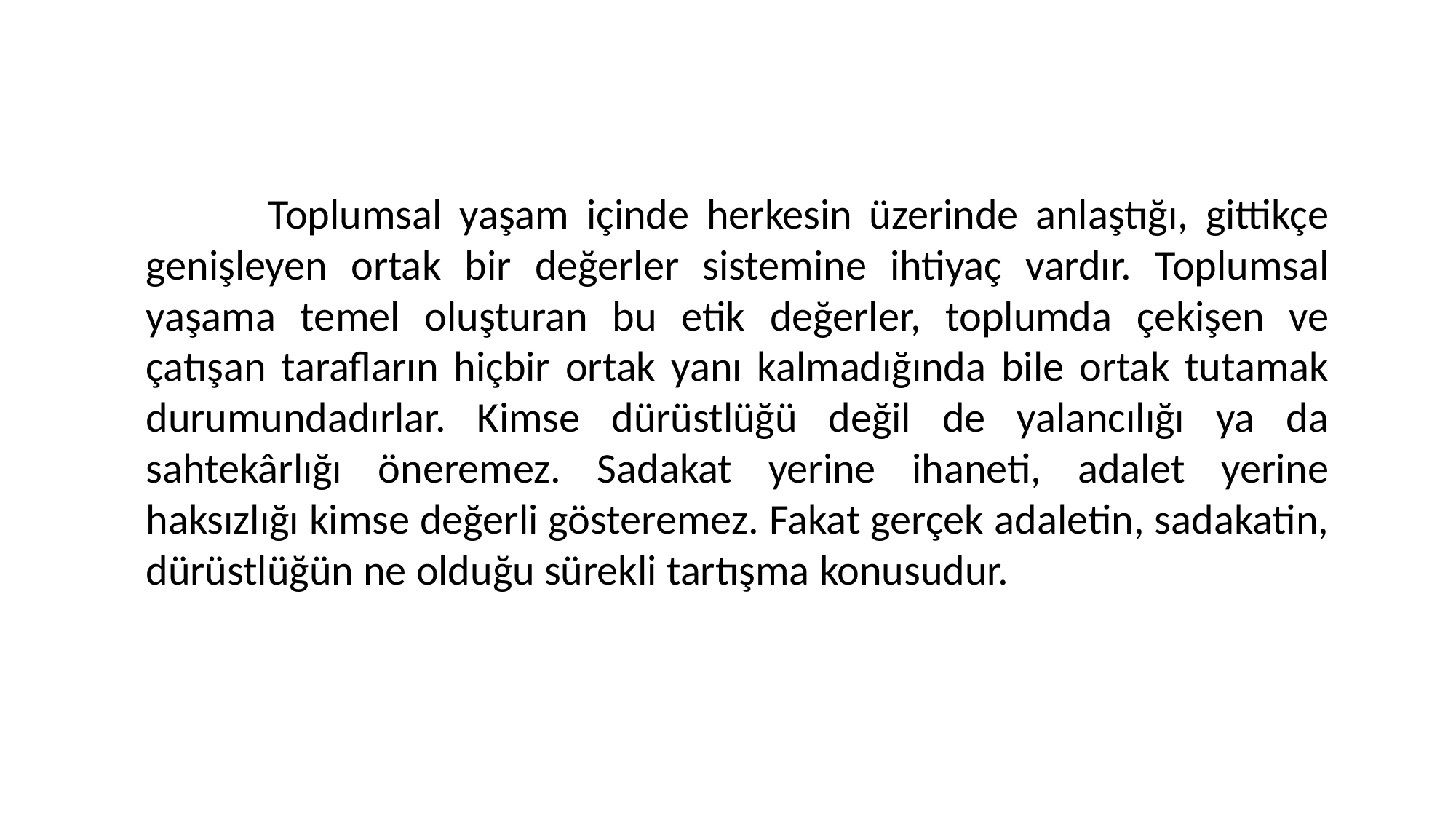

Toplumsal yaşam içinde herkesin üzerinde anlaştığı, gittikçe genişleyen ortak bir değerler sistemine ihtiyaç vardır. Toplumsal yaşama temel oluşturan bu etik değerler, toplumda çekişen ve çatışan tarafların hiçbir ortak yanı kalmadığında bile ortak tutamak durumundadırlar. Kimse dürüstlüğü değil de yalancılığı ya da sahtekârlığı öneremez. Sadakat yerine ihaneti, adalet yerine haksızlığı kimse değerli gösteremez. Fakat gerçek adaletin, sadakatin, dürüstlüğün ne olduğu sürekli tartışma konusudur.